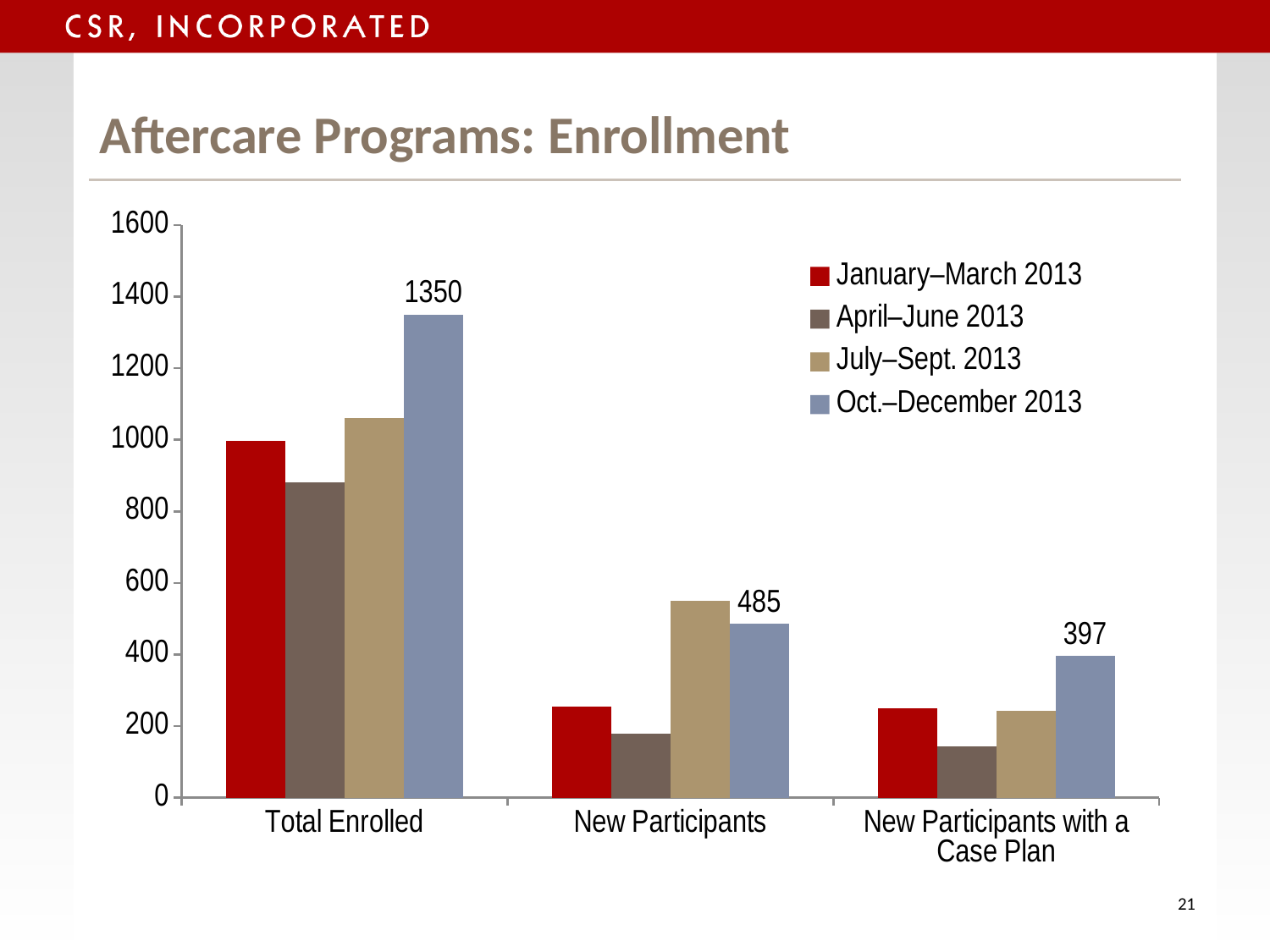

# Aftercare Programs: Enrollment

### Chart

| Category | January–March 2013 | April–June 2013 | July–Sept. 2013 | Oct.–December 2013 |
|---|---|---|---|---|
| Total Enrolled | 997.9999999999999 | 879.9999999999998 | 1060.9999999999998 | 1350.0 |
| New Participants | 255.0 | 180.0 | 551.0000000000001 | 484.99999999999994 |
| New Participants with a Case Plan | 249.99999999999997 | 142.99999999999997 | 243.00000000000006 | 397.0 |
21